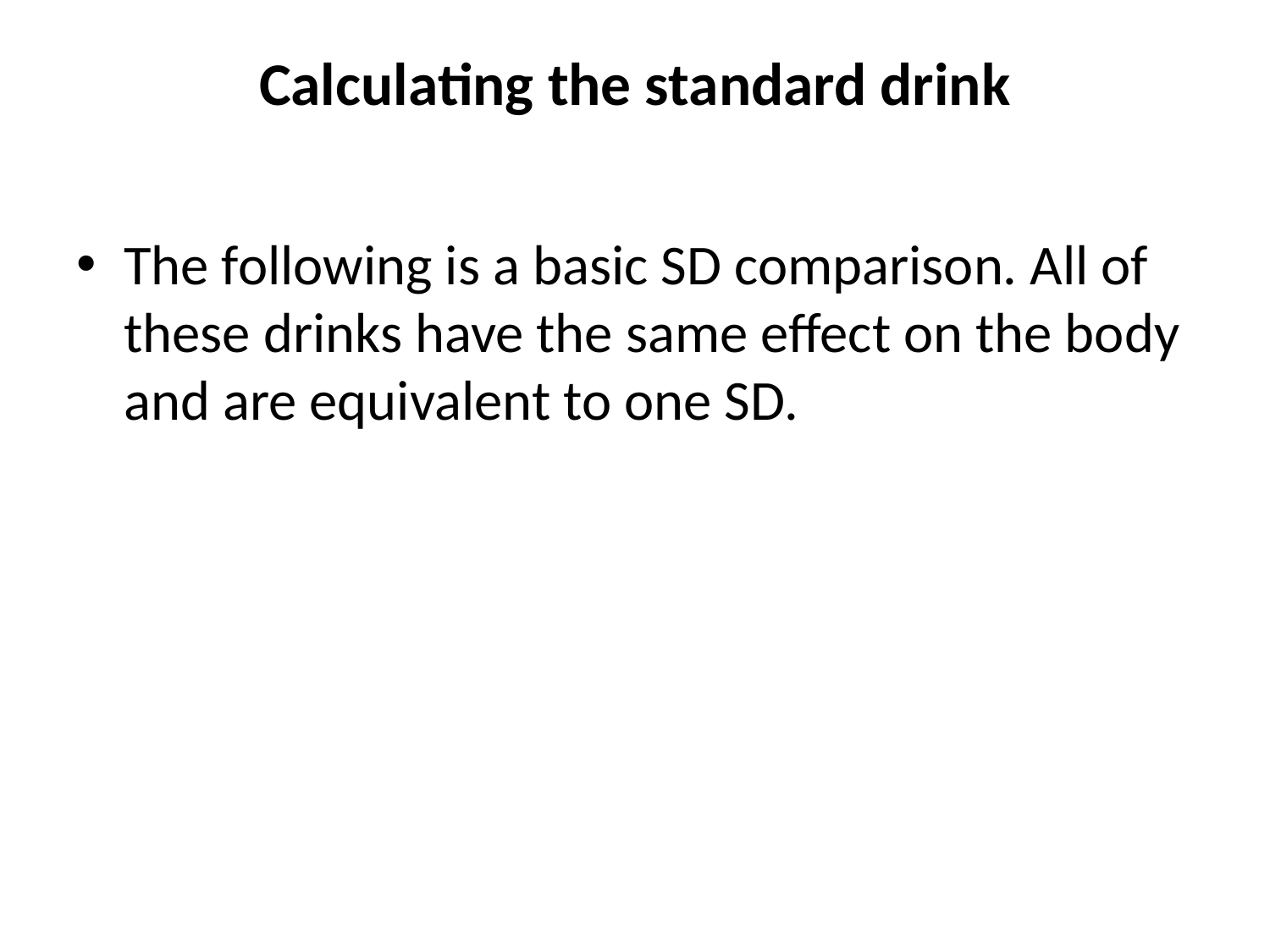

# Calculating the standard drink
The following is a basic SD comparison. All of these drinks have the same effect on the body and are equivalent to one SD.